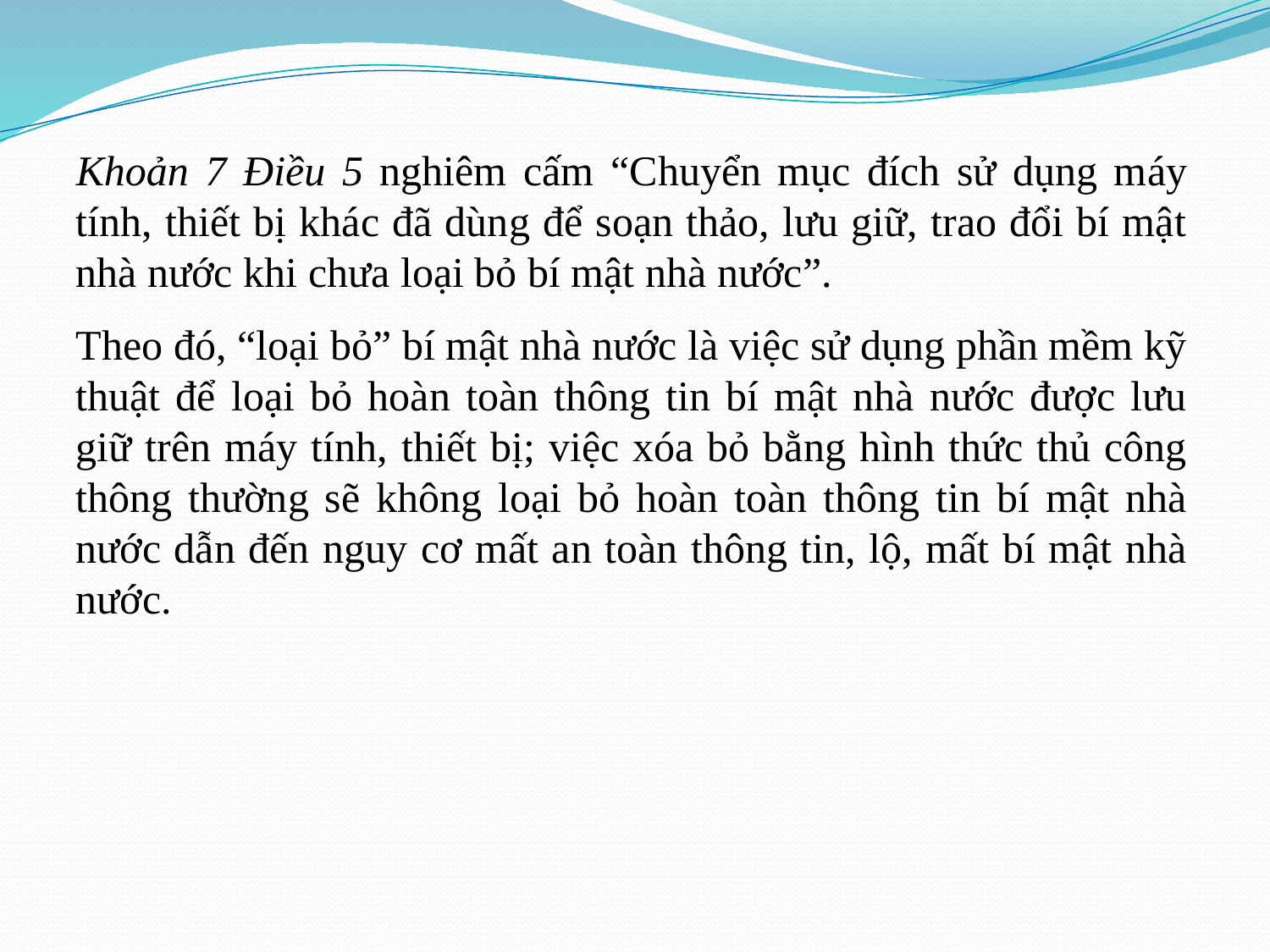

Khoản 7 Điều 5 nghiêm cấm “Chuyển mục đích sử dụng máy tính, thiết bị khác đã dùng để soạn thảo, lưu giữ, trao đổi bí mật nhà nước khi chưa loại bỏ bí mật nhà nước”.
Theo đó, “loại bỏ” bí mật nhà nước là việc sử dụng phần mềm kỹ thuật để loại bỏ hoàn toàn thông tin bí mật nhà nước được lưu giữ trên máy tính, thiết bị; việc xóa bỏ bằng hình thức thủ công thông thường sẽ không loại bỏ hoàn toàn thông tin bí mật nhà nước dẫn đến nguy cơ mất an toàn thông tin, lộ, mất bí mật nhà nước.